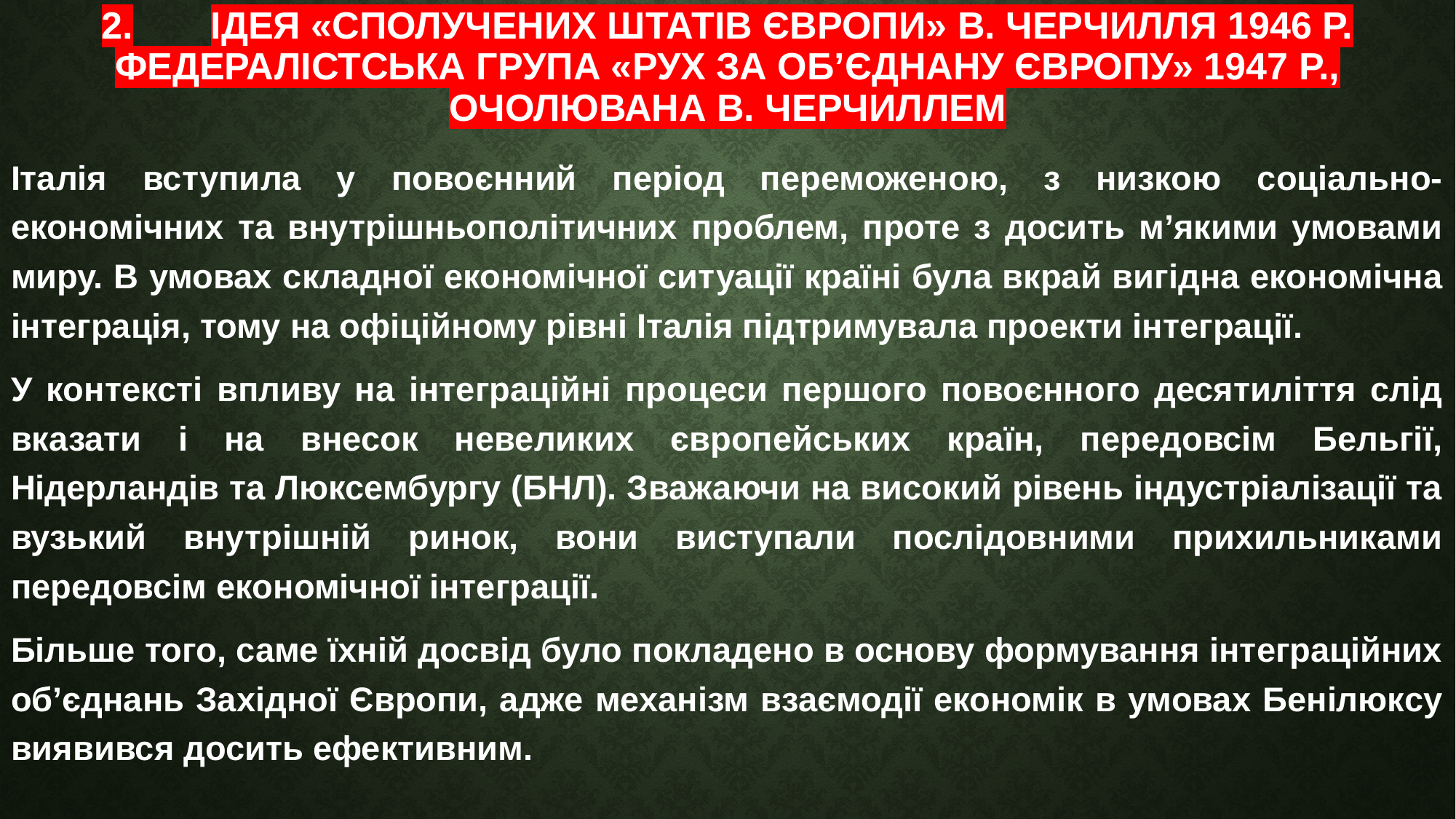

# 2.	Ідея «Сполучених Штатів Європи» В. Черчилля 1946 р. Федералістська група «Рух за об’єднану Європу» 1947 р., очолювана В. Черчиллем
Італія вступила у повоєнний період переможеною, з низкою соціально-економічних та внутрішньополітичних проблем, проте з досить м’якими умовами миру. В умовах складної економічної ситуації країні була вкрай вигідна економічна інтеграція, тому на офіційному рівні Італія підтримувала проекти інтеграції.
У контексті впливу на інтеграційні процеси першого повоєнного десятиліття слід вказати і на внесок невеликих європейських країн, передовсім Бельгії, Нідерландів та Люксембургу (БНЛ). Зважаючи на високий рівень індустріалізації та вузький внутрішній ринок, вони виступали послідовними прихильниками передовсім економічної інтеграції.
Більше того, саме їхній досвід було покладено в основу формування інтеграційних об’єднань Західної Європи, адже механізм взаємодії економік в умовах Бенілюксу виявився досить ефективним.